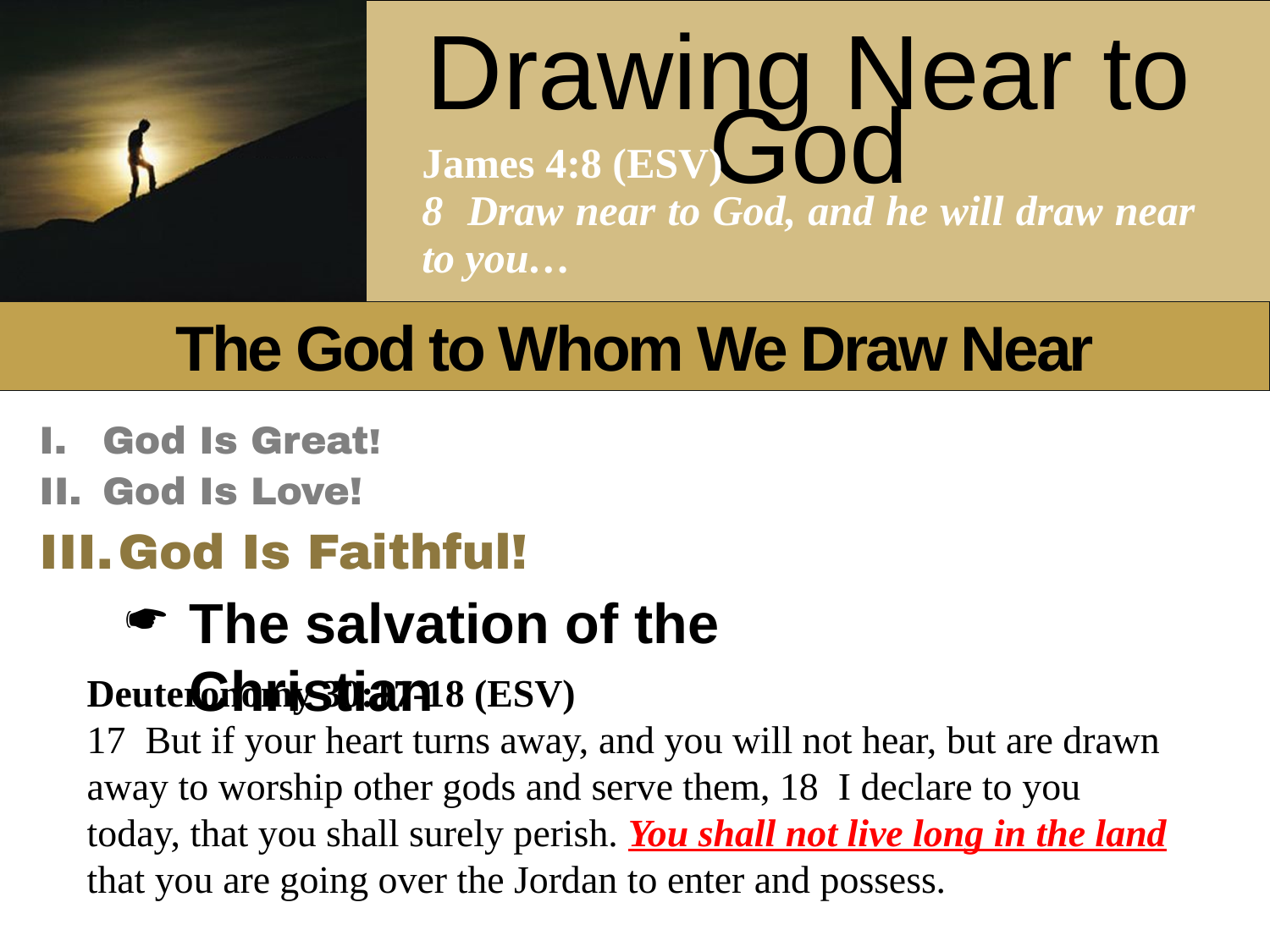

The God to Whom We Draw Near
I.	God Is Great!
II.	God Is Love!
III.	God Is Faithful!
The salvation of the Christian
Deuteronomy 30:17-18 (ESV)
17  But if your heart turns away, and you will not hear, but are drawn away to worship other gods and serve them, 18  I declare to you today, that you shall surely perish. You shall not live long in the land that you are going over the Jordan to enter and possess.